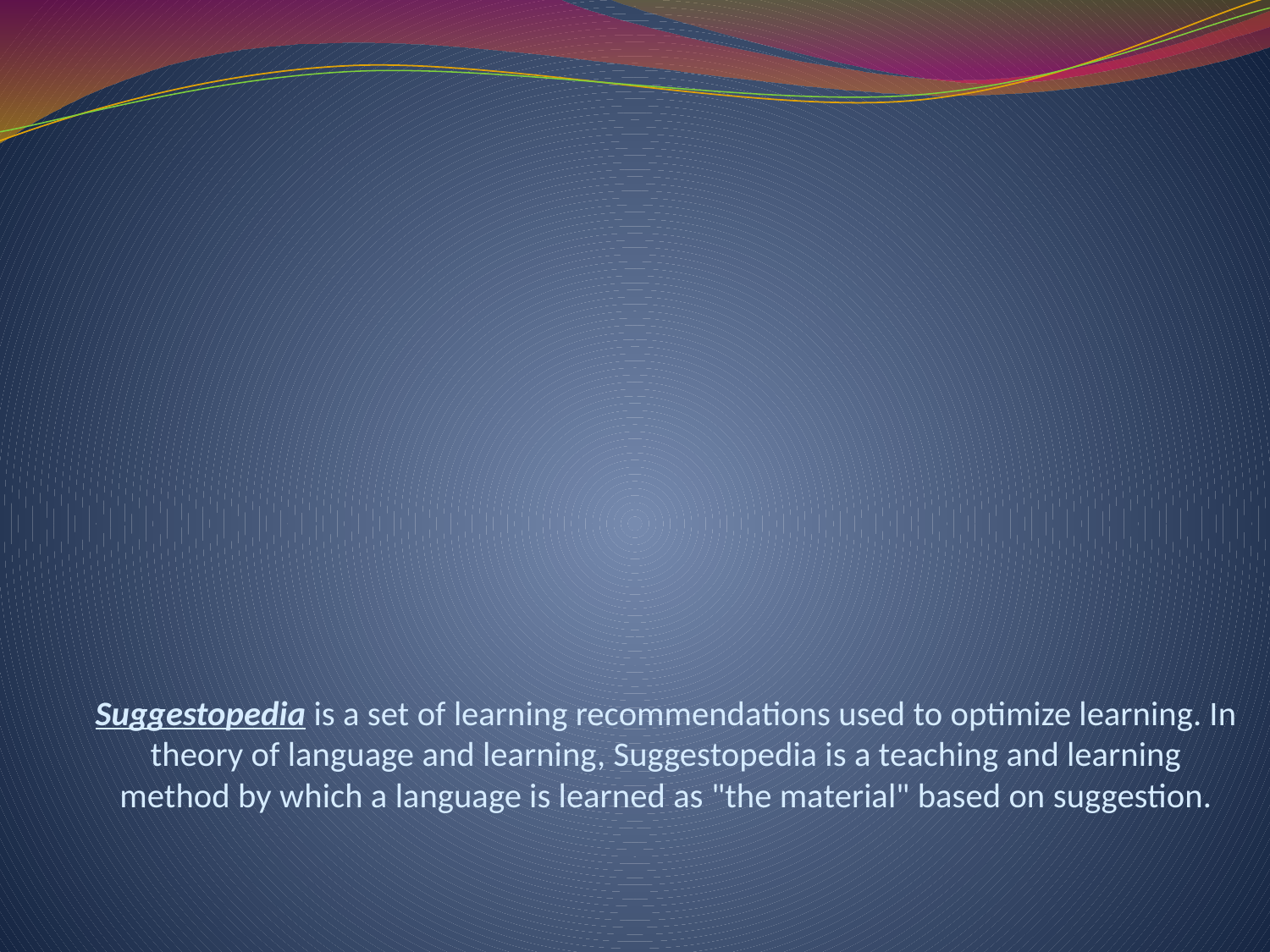

# Suggestopedia is a set of learning recommendations used to optimize learning. In theory of language and learning, Suggestopedia is a teaching and learning method by which a language is learned as "the material" based on suggestion.